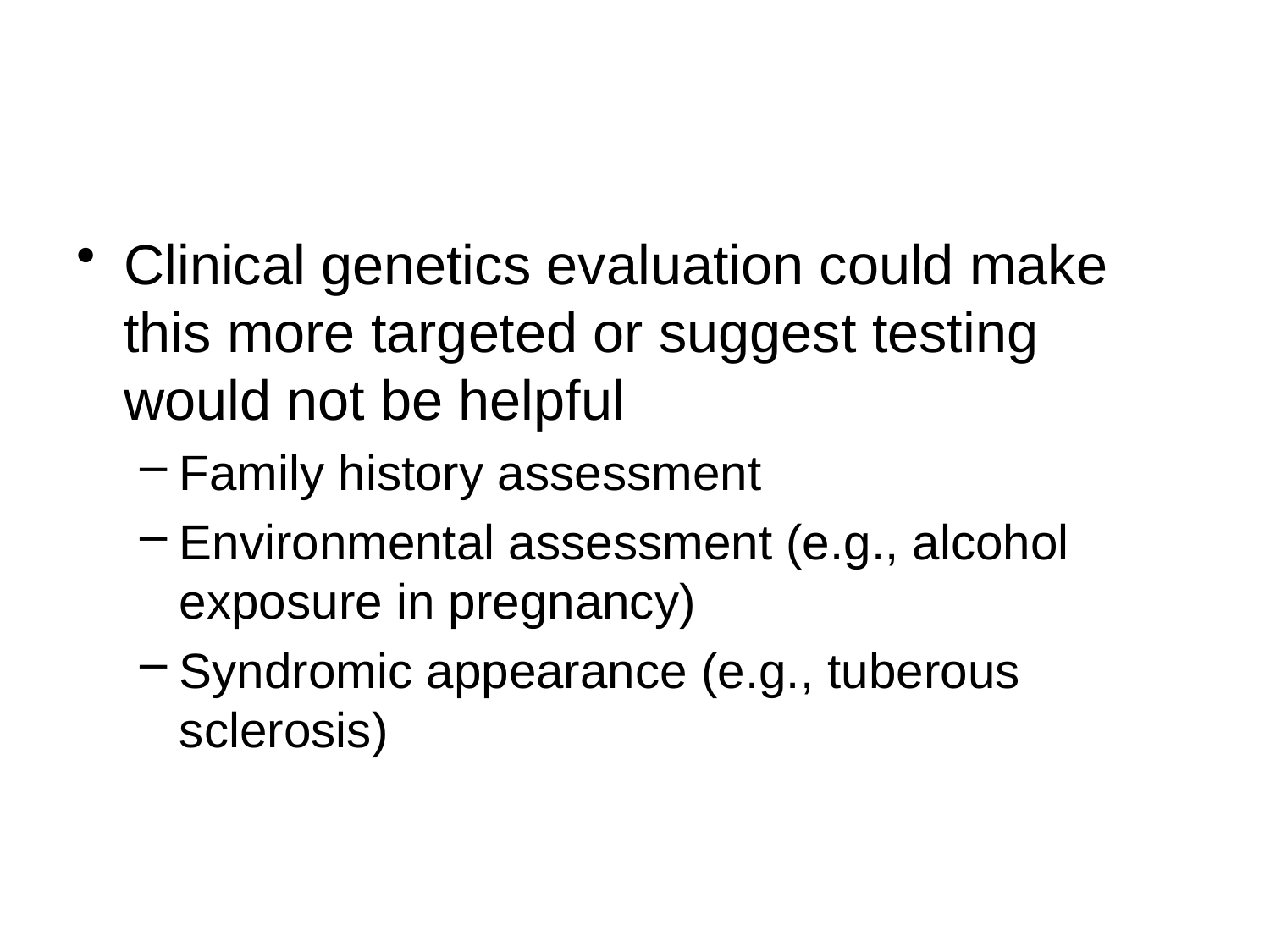

Clinical genetics evaluation could make this more targeted or suggest testing would not be helpful
Family history assessment
Environmental assessment (e.g., alcohol exposure in pregnancy)
Syndromic appearance (e.g., tuberous sclerosis)